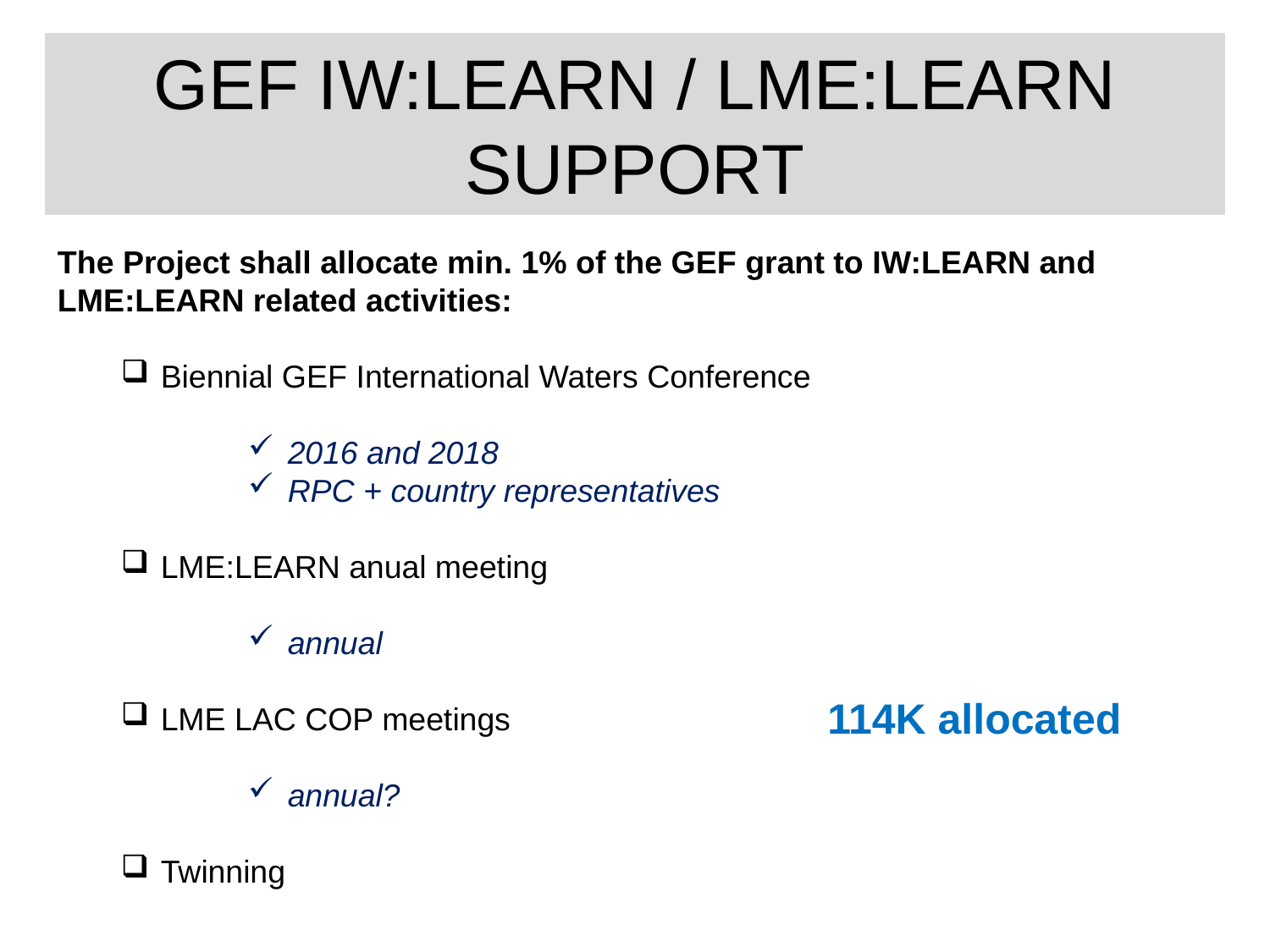

GEF IW:LEARN / LME:LEARN SUPPORT
The Project shall allocate min. 1% of the GEF grant to IW:LEARN and LME:LEARN related activities:

Biennial GEF International Waters Conference

2016 and 2018
RPC + country representatives

LME:LEARN anual meeting

annual

LME LAC COP meetings

annual?

Twinning

114K allocated